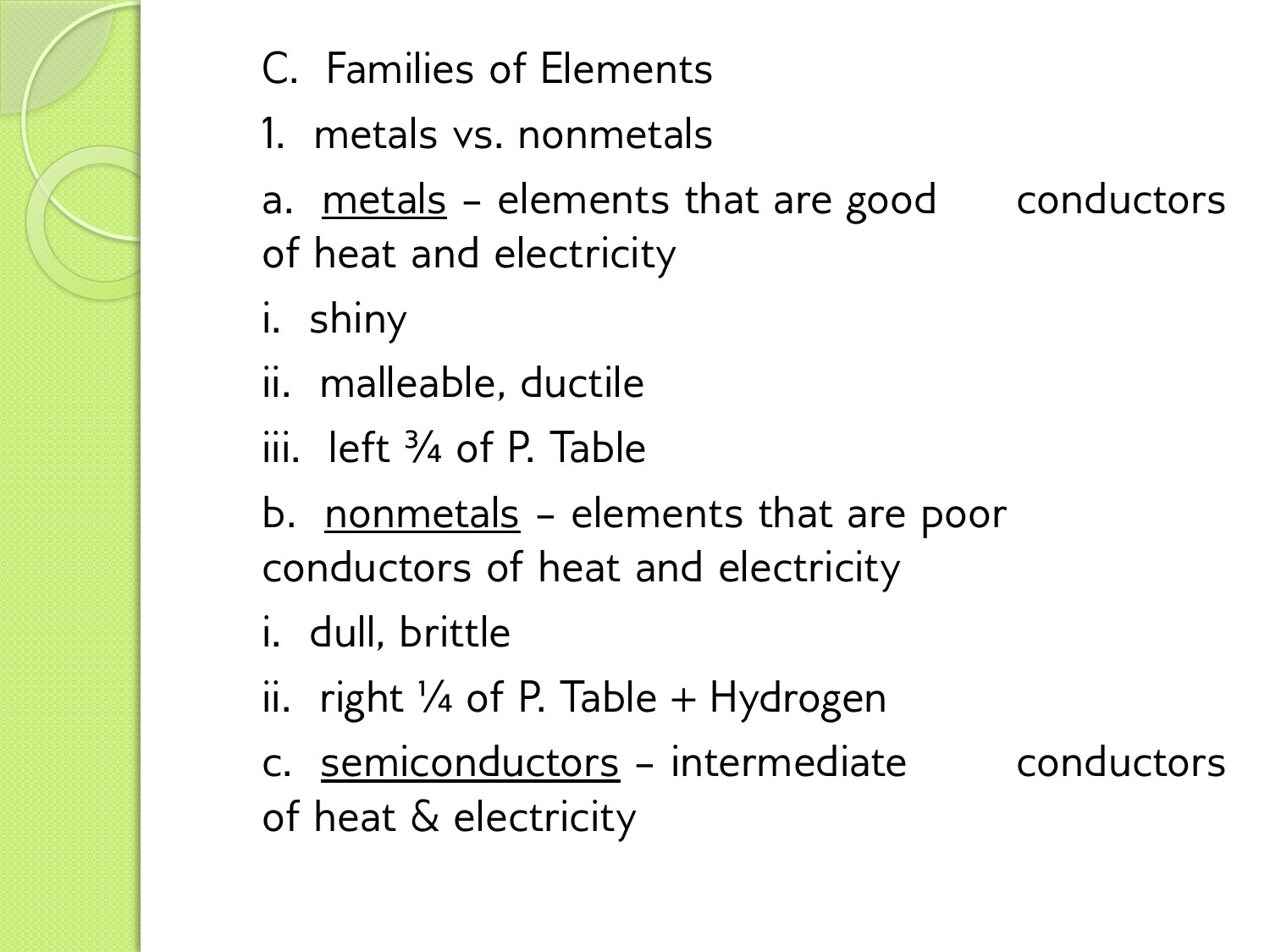

C.  Families of Elements
		1.  metals vs. nonmetals
			a.  metals – elements that are good 				conductors of heat and electricity
				i.  shiny
				ii.  malleable, ductile
				iii.  left ¾ of P. Table
			b.  nonmetals – elements that are poor 				conductors of heat and electricity
				i.  dull, brittle
				ii.  right ¼ of P. Table + Hydrogen
			c.  semiconductors – intermediate 				conductors of heat & electricity